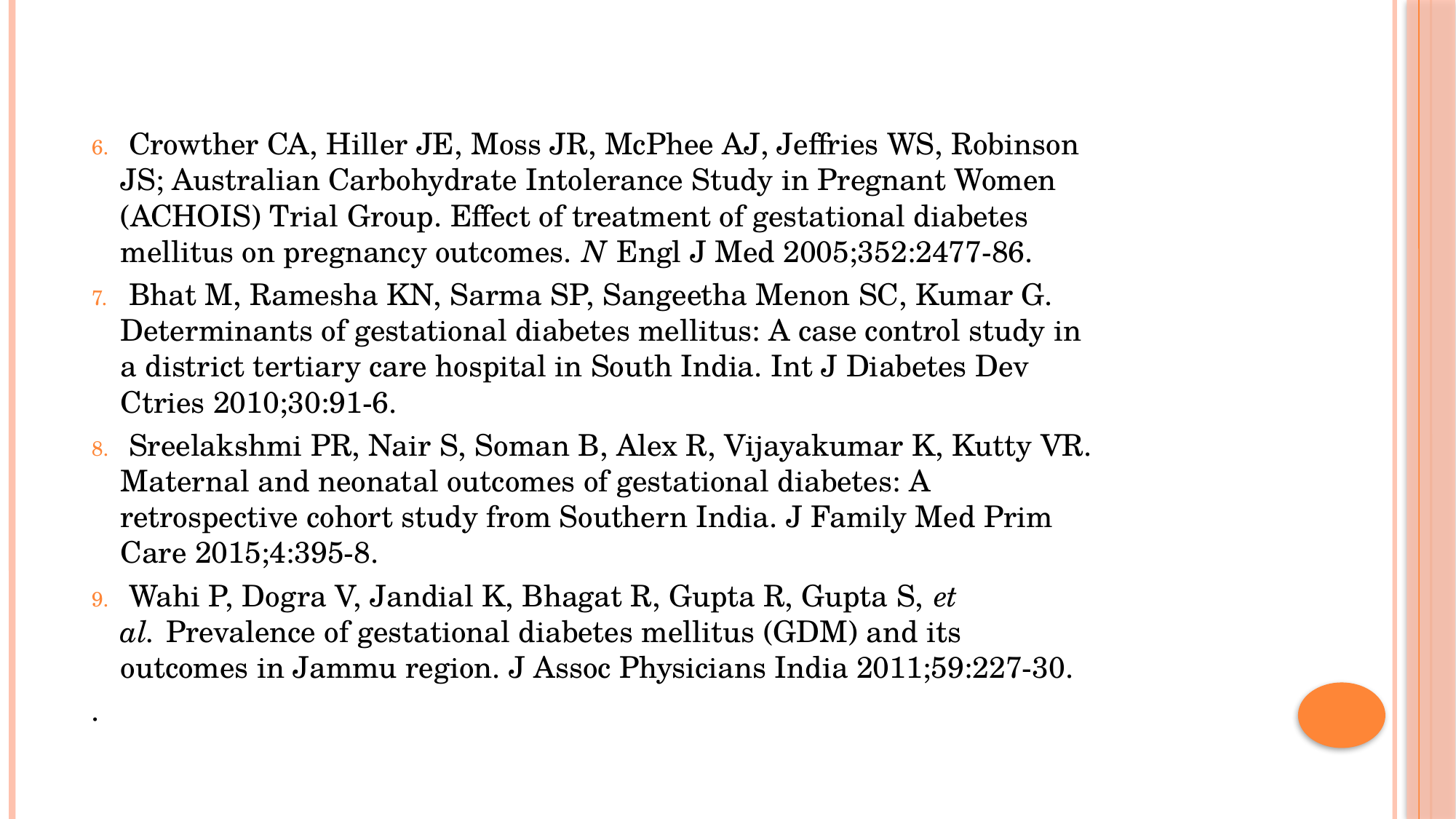

#
|  |
| --- |

 Crowther CA, Hiller JE, Moss JR, McPhee AJ, Jeffries WS, Robinson JS; Australian Carbohydrate Intolerance Study in Pregnant Women (ACHOIS) Trial Group. Effect of treatment of gestational diabetes mellitus on pregnancy outcomes. N Engl J Med 2005;352:2477-86.
 Bhat M, Ramesha KN, Sarma SP, Sangeetha Menon SC, Kumar G. Determinants of gestational diabetes mellitus: A case control study in a district tertiary care hospital in South India. Int J Diabetes Dev Ctries 2010;30:91-6.
 Sreelakshmi PR, Nair S, Soman B, Alex R, Vijayakumar K, Kutty VR. Maternal and neonatal outcomes of gestational diabetes: A retrospective cohort study from Southern India. J Family Med Prim Care 2015;4:395-8.
 Wahi P, Dogra V, Jandial K, Bhagat R, Gupta R, Gupta S, et al. Prevalence of gestational diabetes mellitus (GDM) and its outcomes in Jammu region. J Assoc Physicians India 2011;59:227-30.
.